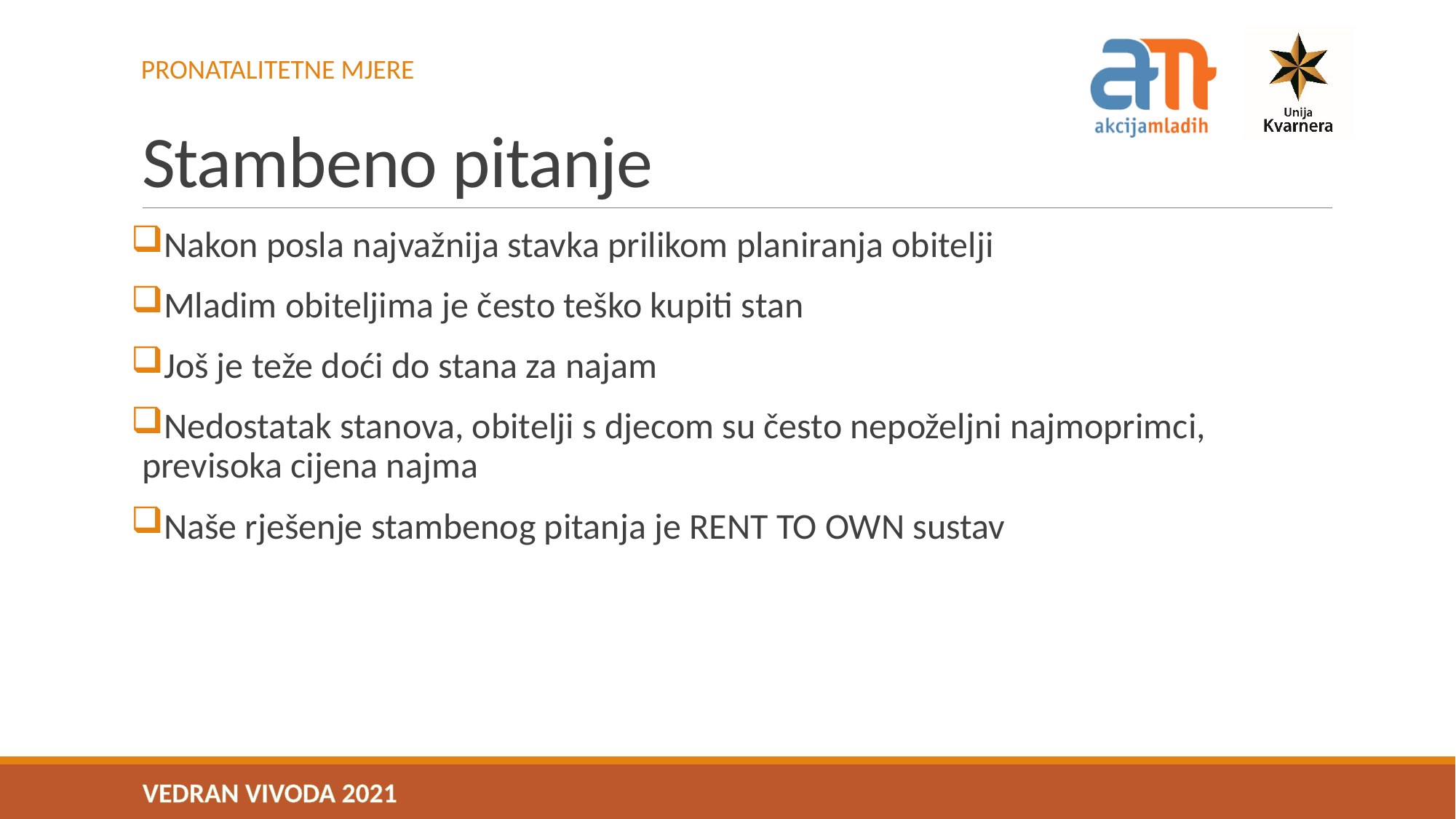

# Stambeno pitanje
Nakon posla najvažnija stavka prilikom planiranja obitelji
Mladim obiteljima je često teško kupiti stan
Još je teže doći do stana za najam
Nedostatak stanova, obitelji s djecom su često nepoželjni najmoprimci, previsoka cijena najma
Naše rješenje stambenog pitanja je RENT TO OWN sustav